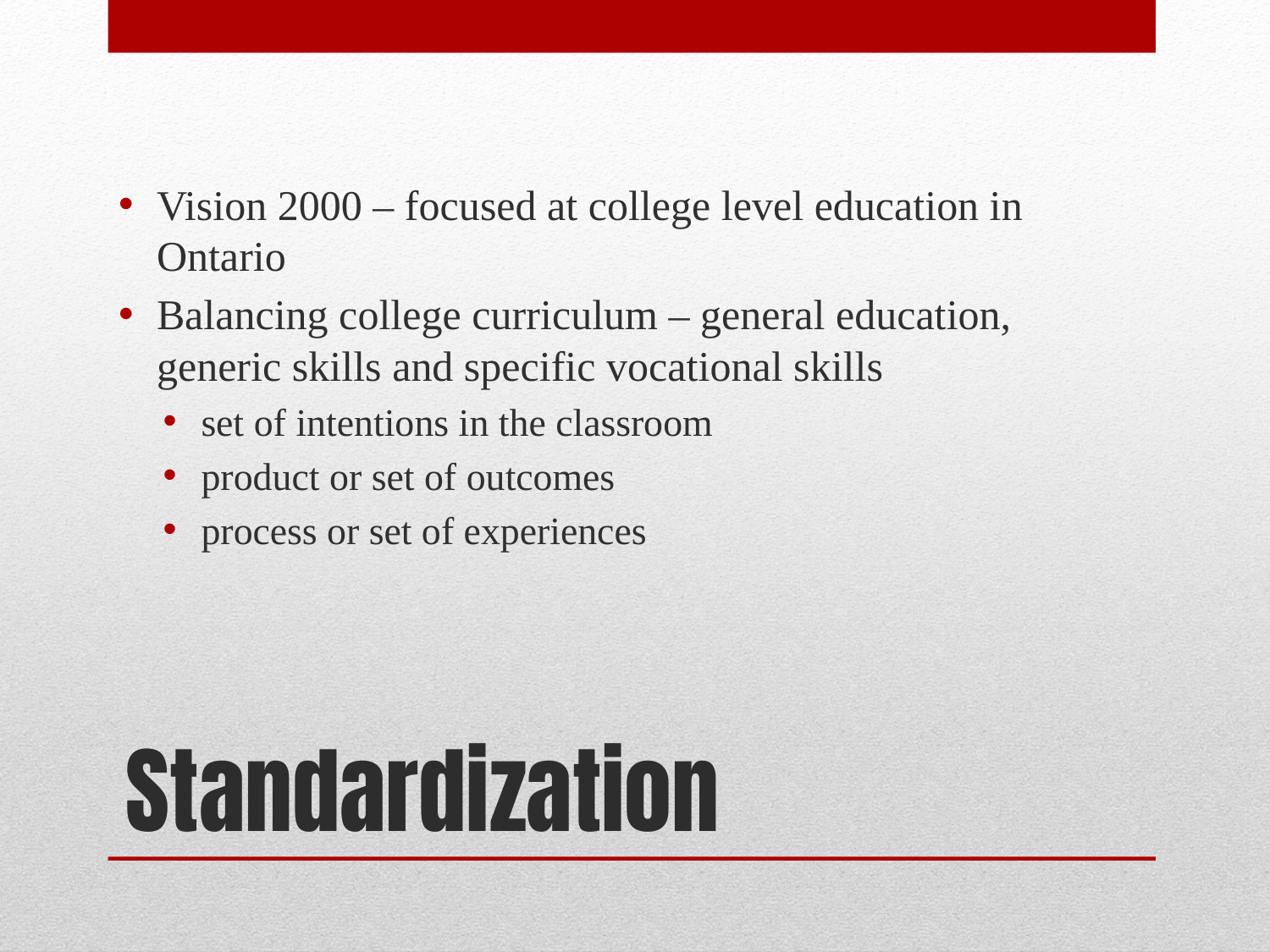

Vision 2000 – focused at college level education in Ontario
Balancing college curriculum – general education, generic skills and specific vocational skills
set of intentions in the classroom
product or set of outcomes
process or set of experiences
# Standardization